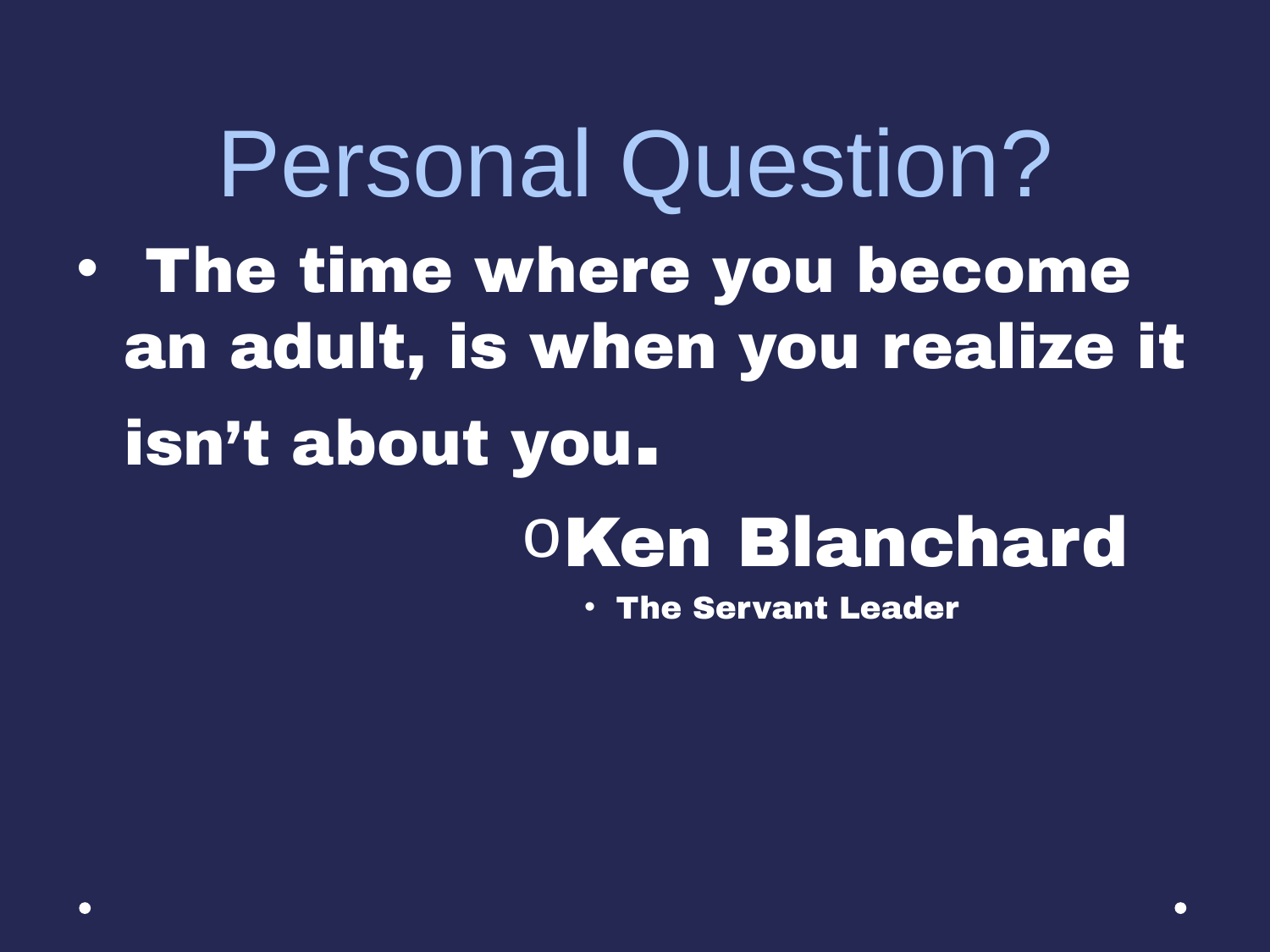

# Personal Question?
 The time where you become an adult, is when you realize it isn’t about you.
Ken Blanchard
The Servant Leader